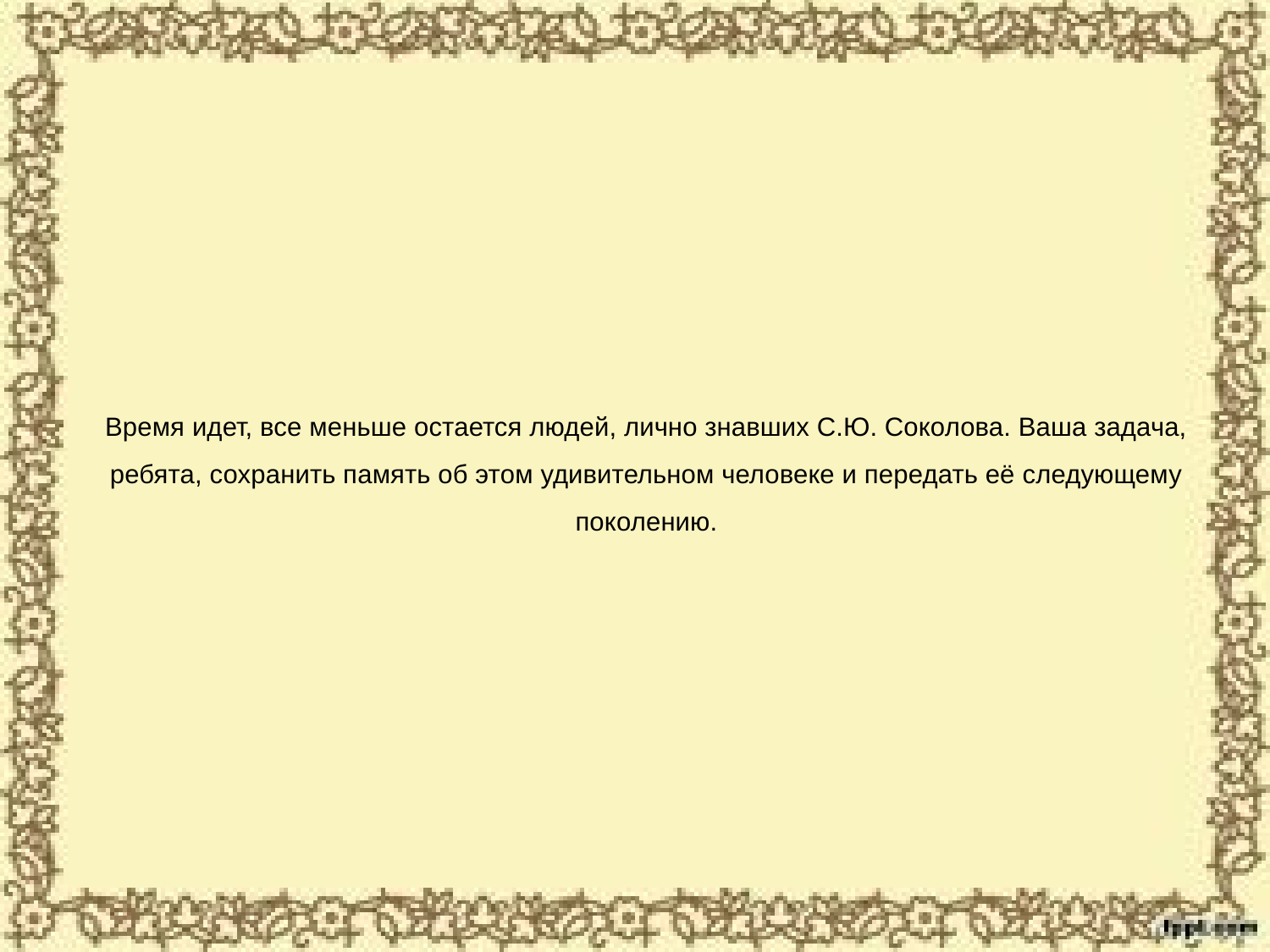

# Время идет, все меньше остается людей, лично знавших С.Ю. Соколова. Ваша задача, ребята, сохранить память об этом удивительном человеке и передать её следующему поколению.